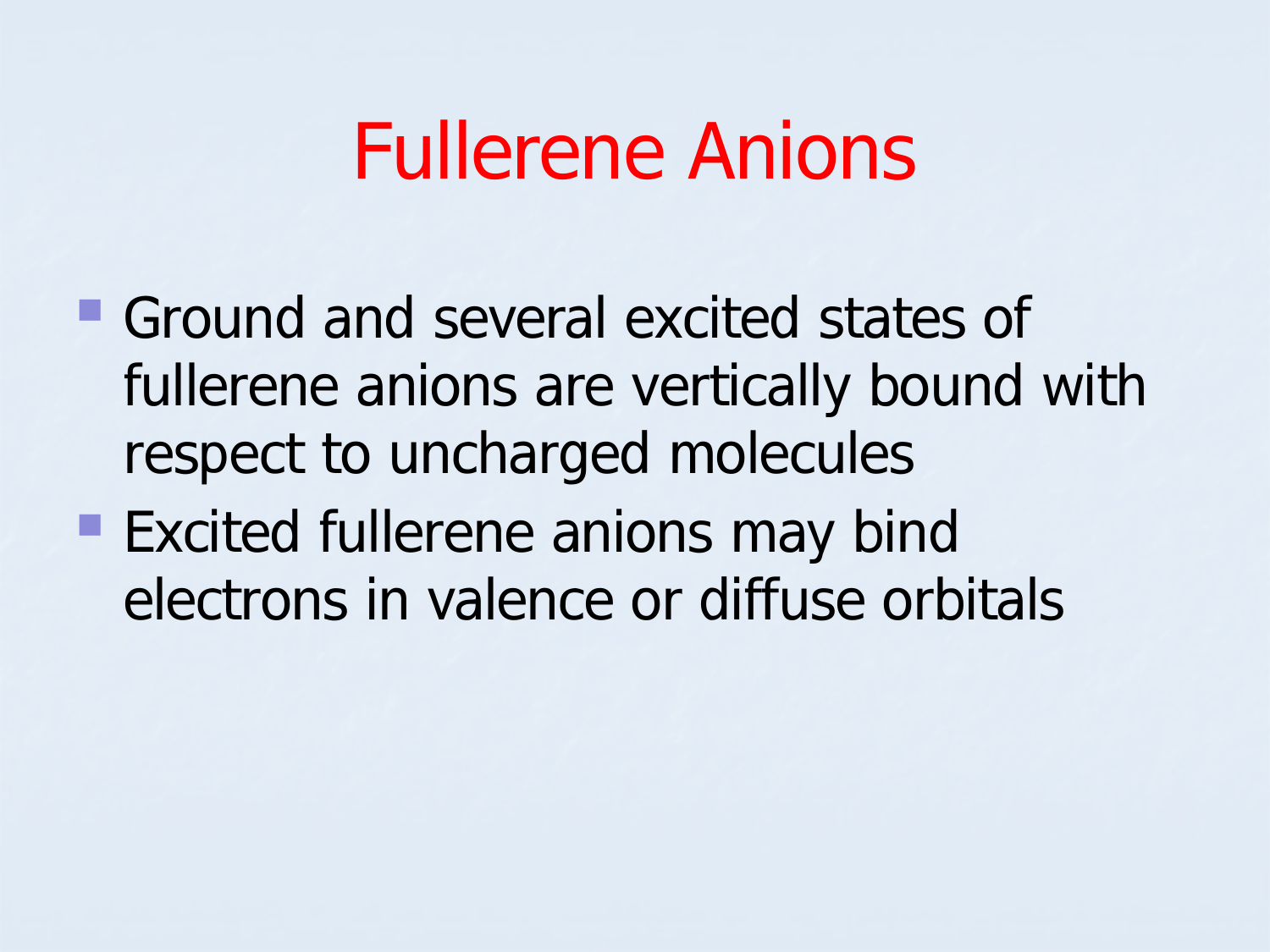

# Fullerene Anions
Ground and several excited states of fullerene anions are vertically bound with respect to uncharged molecules
Excited fullerene anions may bind electrons in valence or diffuse orbitals